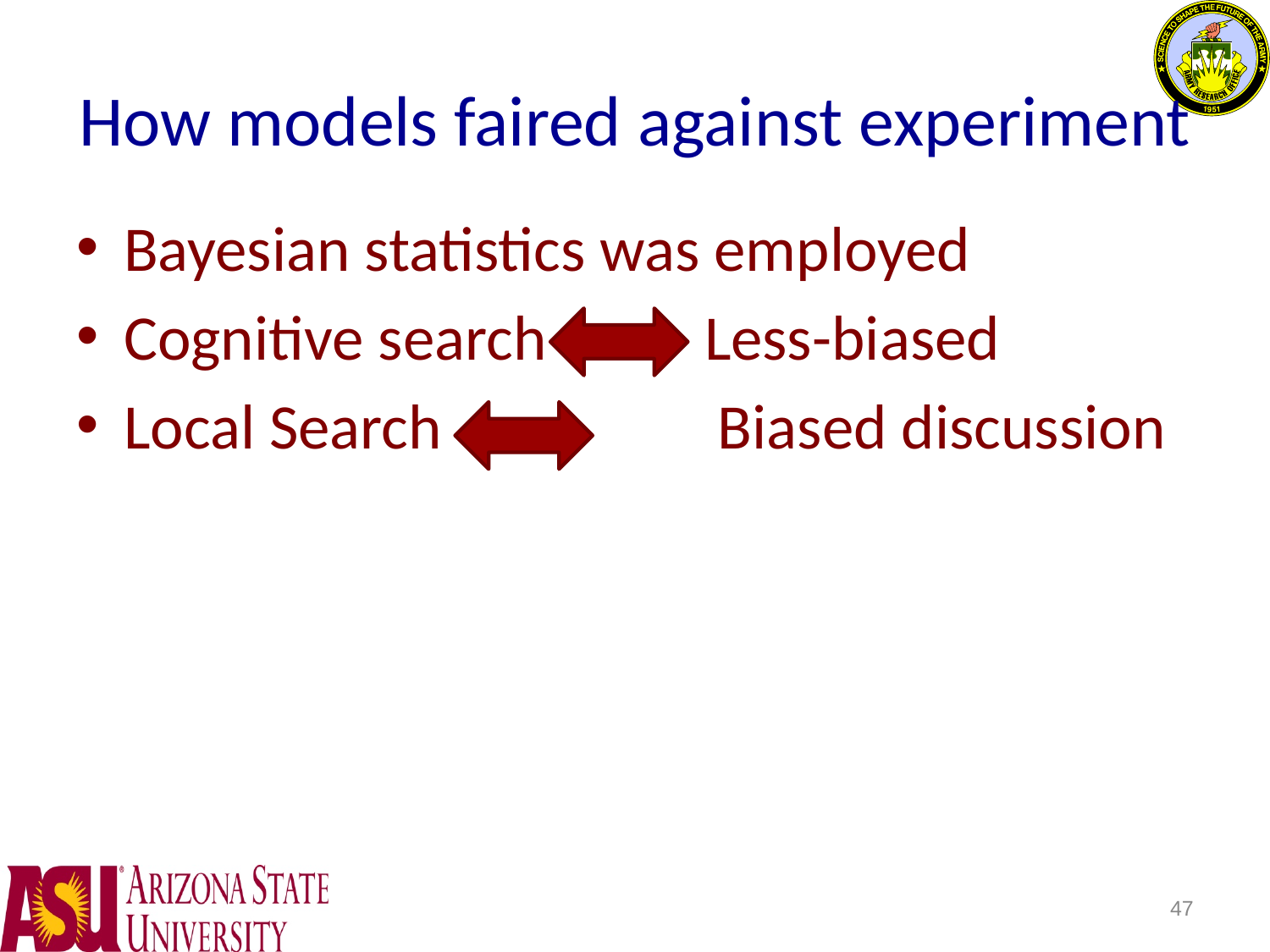

# How models faired against experiment
Bayesian statistics was employed
Cognitive search           Less-biased
Local Search		      Biased discussion

47